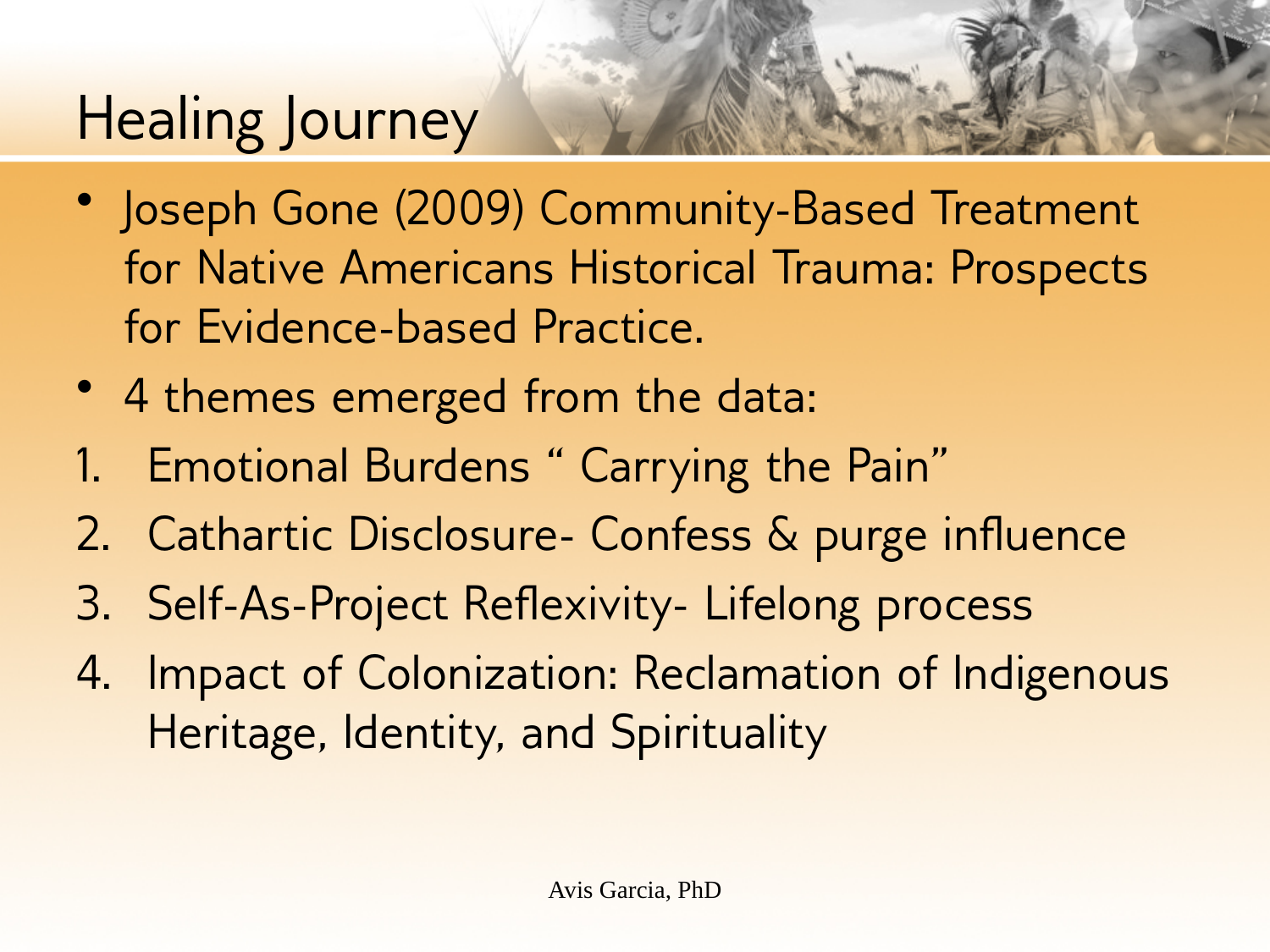

# Healing Journey
Joseph Gone (2009) Community-Based Treatment for Native Americans Historical Trauma: Prospects for Evidence-based Practice.
4 themes emerged from the data:
Emotional Burdens “ Carrying the Pain”
Cathartic Disclosure- Confess & purge influence
Self-As-Project Reflexivity- Lifelong process
Impact of Colonization: Reclamation of Indigenous Heritage, Identity, and Spirituality
Avis Garcia, PhD